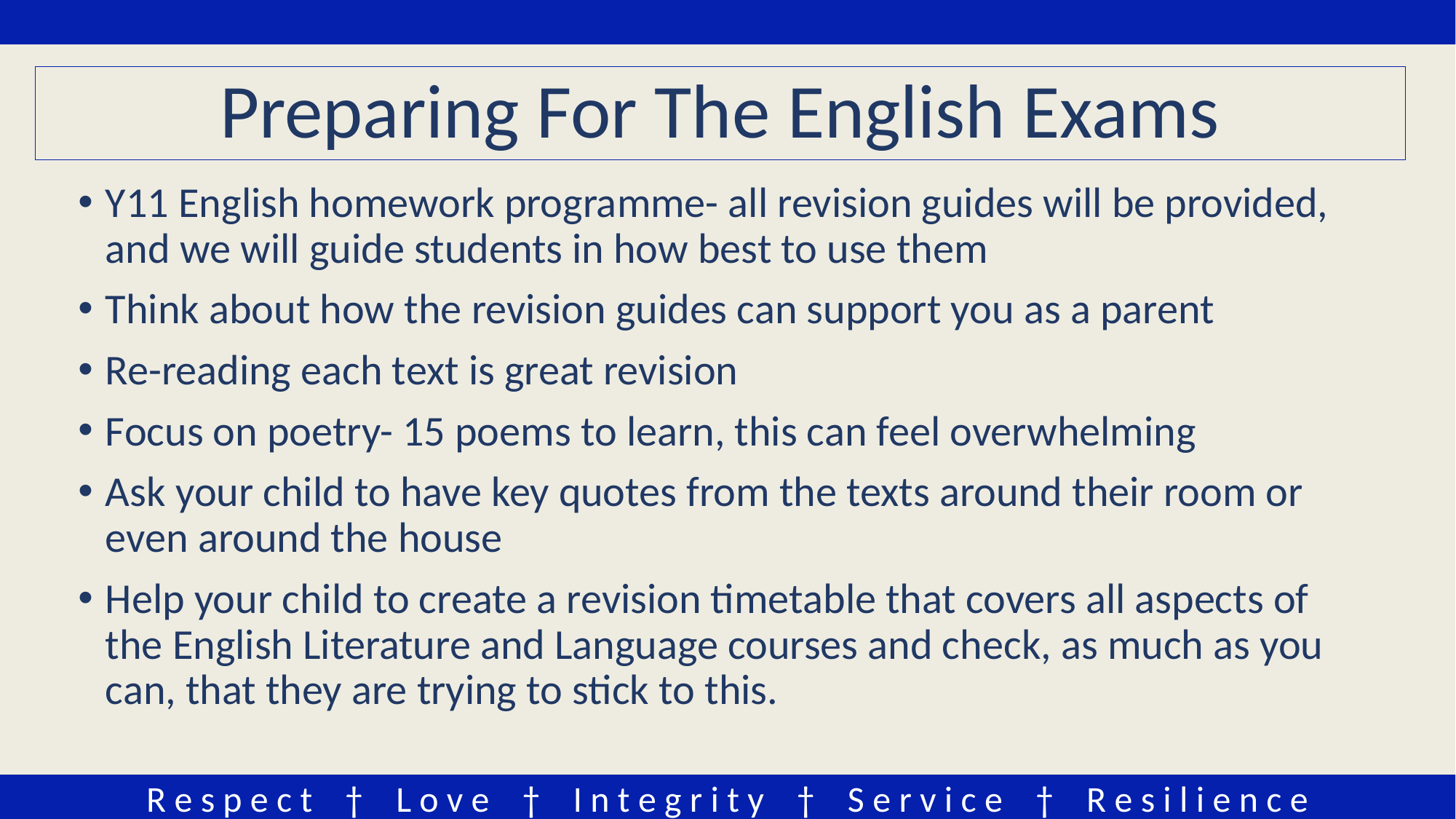

# Preparing For The English Exams
Y11 English homework programme- all revision guides will be provided, and we will guide students in how best to use them
Think about how the revision guides can support you as a parent
Re-reading each text is great revision
Focus on poetry- 15 poems to learn, this can feel overwhelming
Ask your child to have key quotes from the texts around their room or even around the house
Help your child to create a revision timetable that covers all aspects of the English Literature and Language courses and check, as much as you can, that they are trying to stick to this.